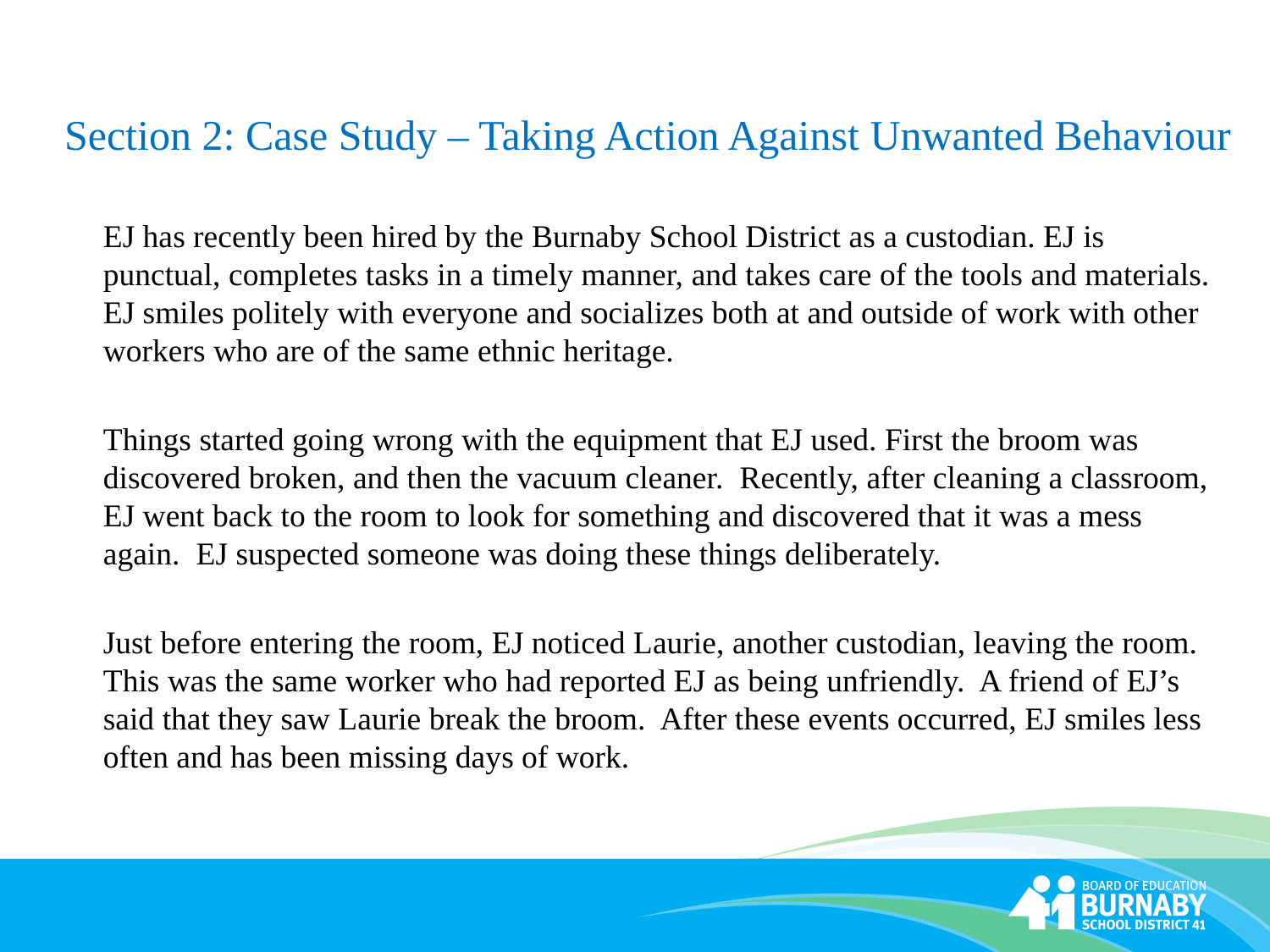

# Section 2: Case Study – Taking Action Against Unwanted Behaviour
EJ has recently been hired by the Burnaby School District as a custodian. EJ is punctual, completes tasks in a timely manner, and takes care of the tools and materials.  EJ smiles politely with everyone and socializes both at and outside of work with other workers who are of the same ethnic heritage.

Things started going wrong with the equipment that EJ used. First the broom was discovered broken, and then the vacuum cleaner.  Recently, after cleaning a classroom, EJ went back to the room to look for something and discovered that it was a mess again.  EJ suspected someone was doing these things deliberately.

Just before entering the room, EJ noticed Laurie, another custodian, leaving the room.  This was the same worker who had reported EJ as being unfriendly.  A friend of EJ’s said that they saw Laurie break the broom.  After these events occurred, EJ smiles less often and has been missing days of work.